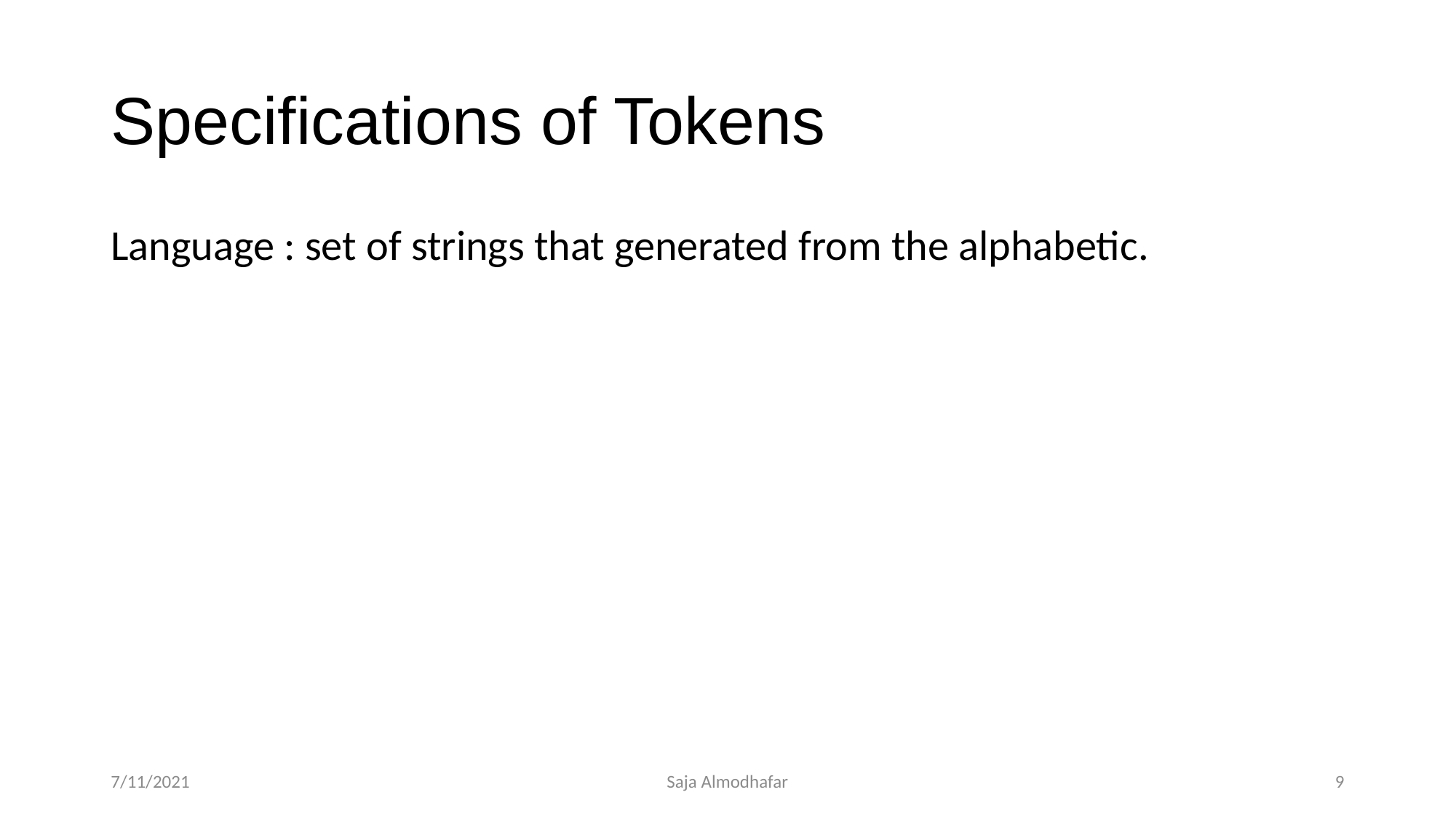

# Specifications of Tokens
Language : set of strings that generated from the alphabetic.

7/11/2021
Saja Almodhafar
9